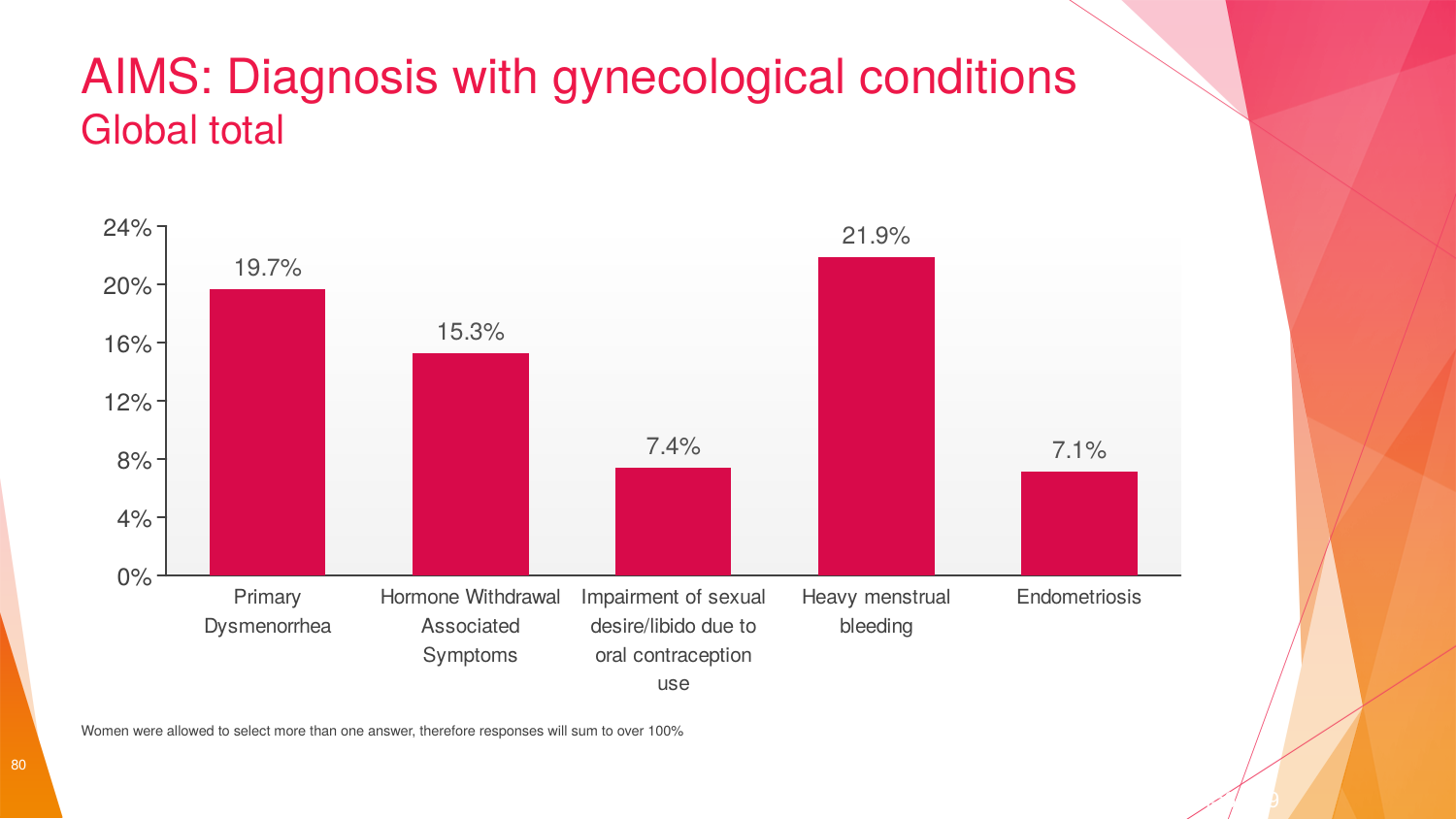

# AIMS: Diagnosis with gynecological conditions Global total

### Chart

| Category | Column2 |
|---|---|
| Primary Dysmenorrhea | 0.19687541986575988 |
| Hormone Withdrawal Associated Symptoms | 0.15277214092518723 |
| Impairment of sexual desire/libido due to oral contraception use | 0.07428367461231405 |
| Heavy menstrual bleeding | 0.21863025225283347 |
| Endometriosis | 0.07136531615356438 |
Women were allowed to select more than one answer, therefore responses will sum to over 100%
80
n=6,179